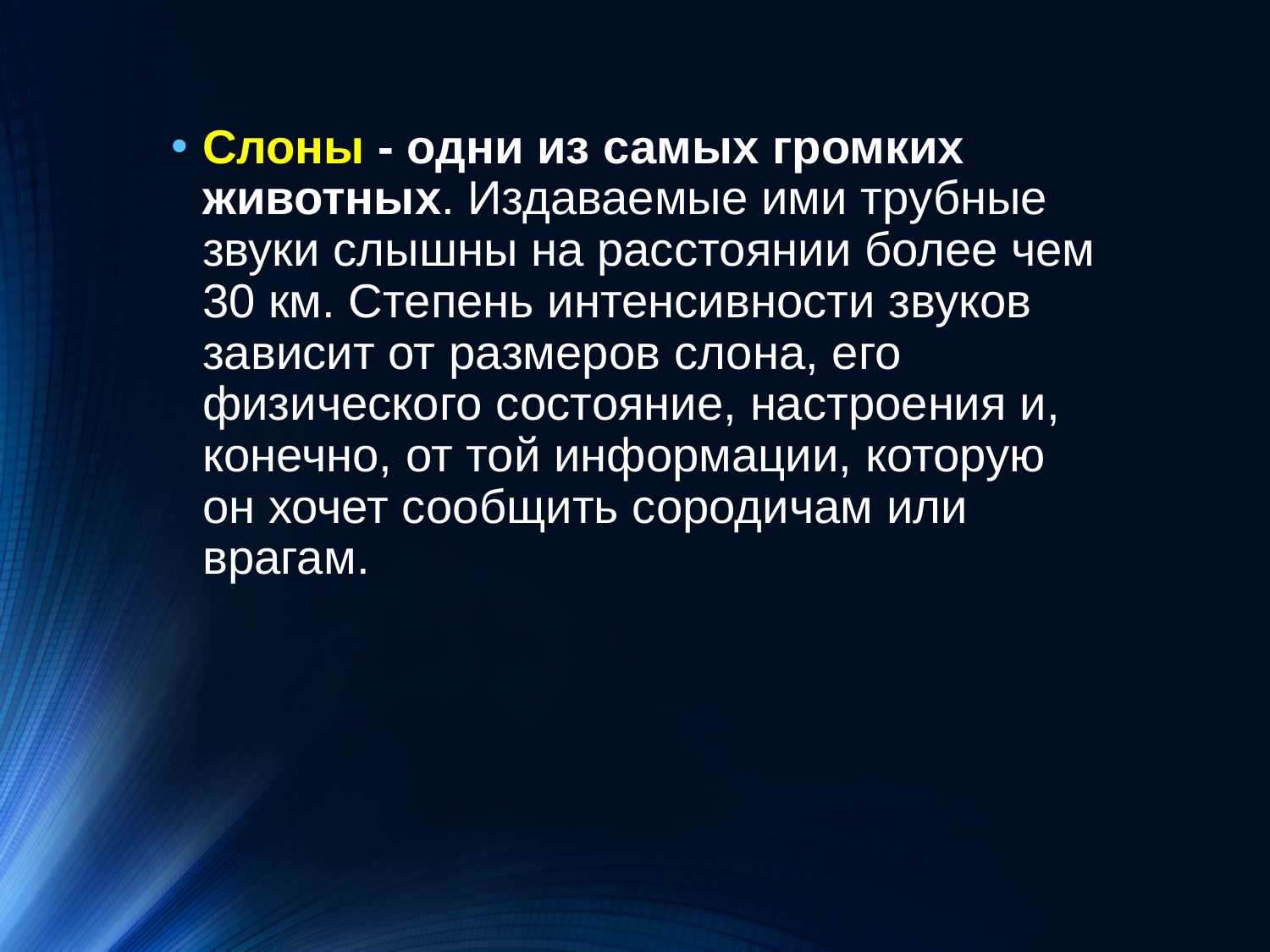

Слоны - одни из самых громких животных. Издаваемые ими трубные звуки слышны на расстоянии более чем 30 км. Степень интенсивности звуков зависит от размеров слона, его физического состояние, настроения и, конечно, от той информации, которую он хочет сообщить сородичам или врагам.